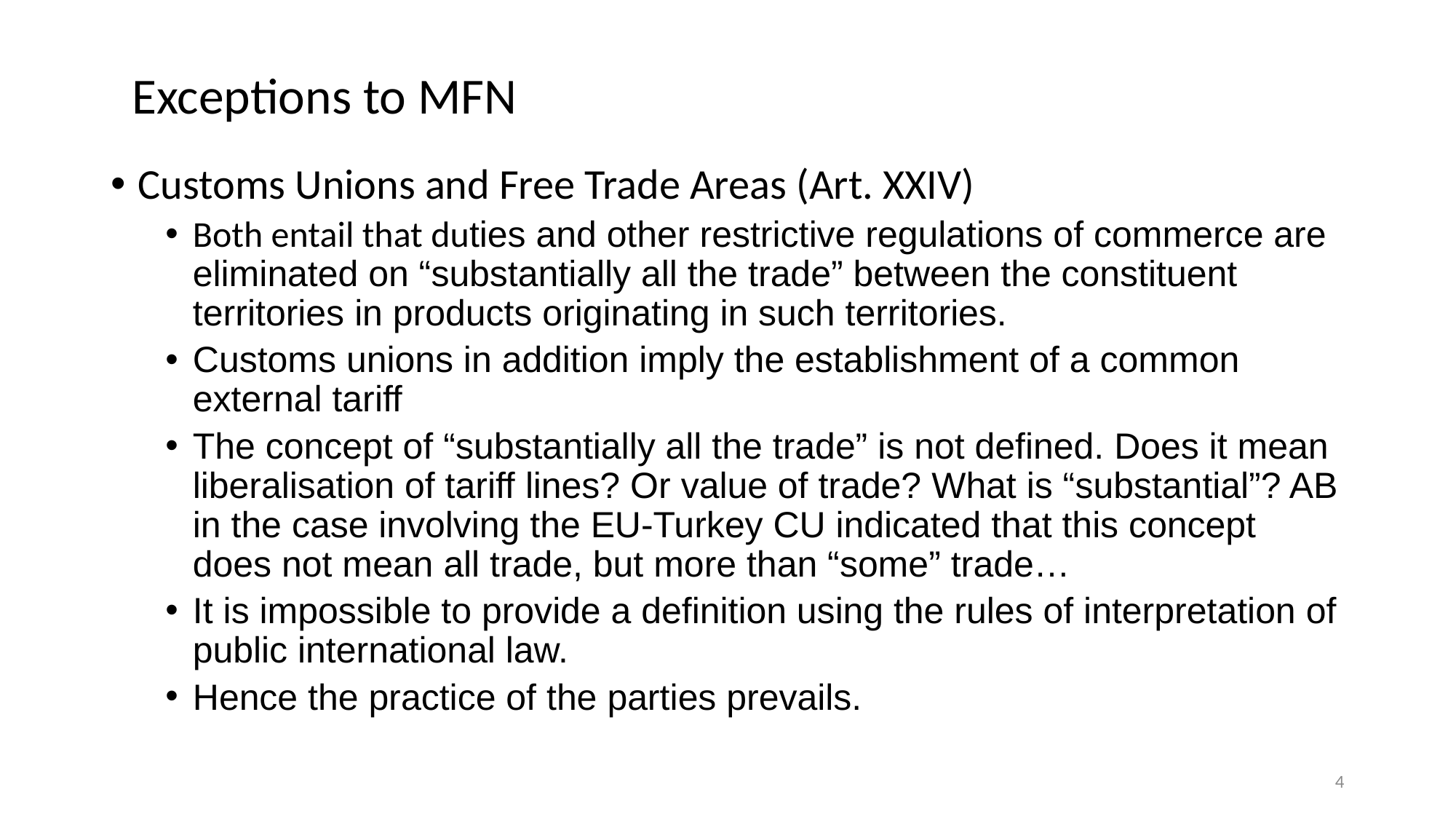

# Exceptions to MFN
Customs Unions and Free Trade Areas (Art. XXIV)
Both entail that duties and other restrictive regulations of commerce are eliminated on “substantially all the trade” between the constituent territories in products originating in such territories.
Customs unions in addition imply the establishment of a common external tariff
The concept of “substantially all the trade” is not defined. Does it mean liberalisation of tariff lines? Or value of trade? What is “substantial”? AB in the case involving the EU-Turkey CU indicated that this concept does not mean all trade, but more than “some” trade…
It is impossible to provide a definition using the rules of interpretation of public international law.
Hence the practice of the parties prevails.

4